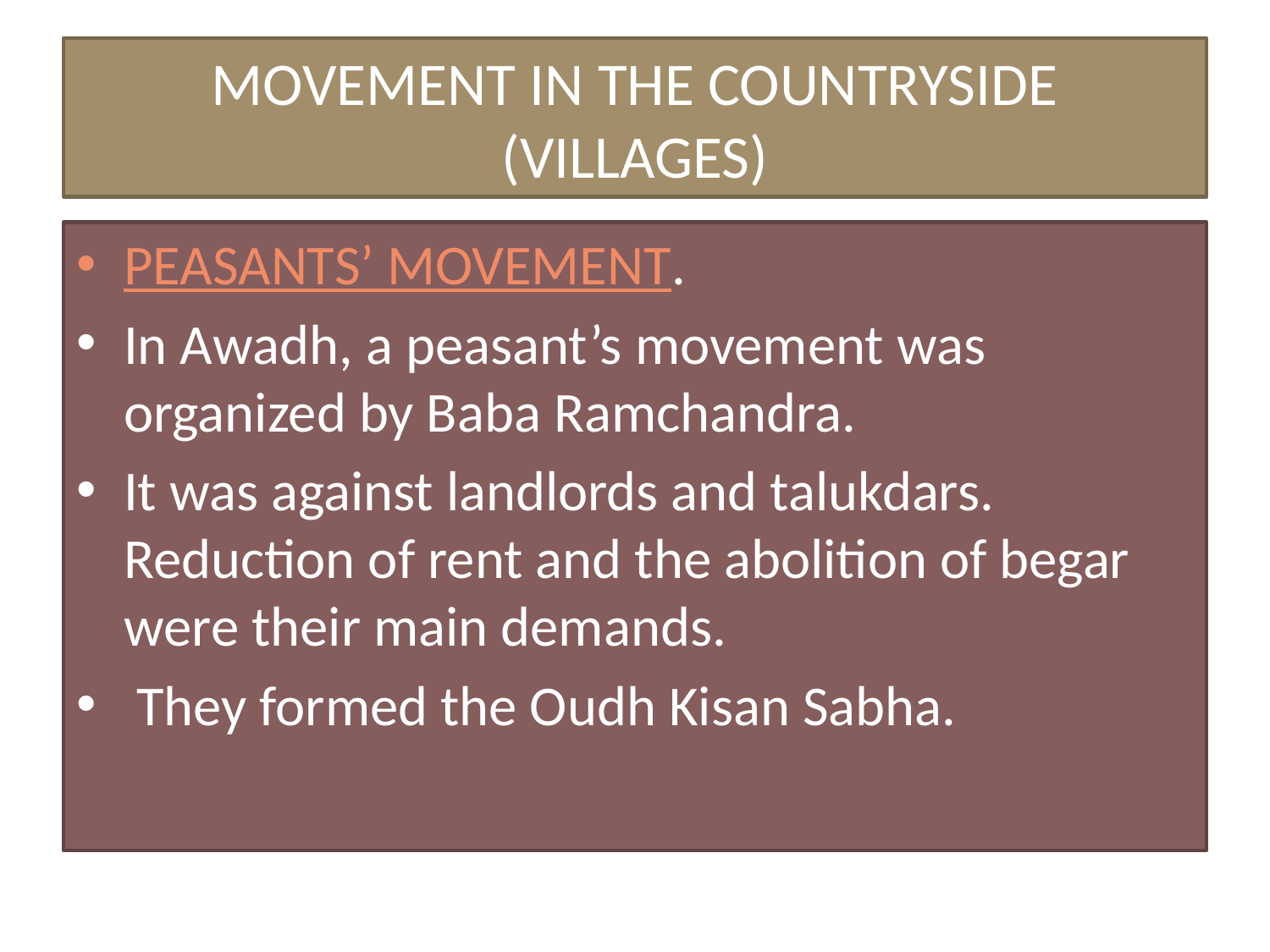

# MOVEMENT IN THE COUNTRYSIDE (VILLAGES)
PEASANTS’ MOVEMENT.
In Awadh, a peasant’s movement was organized by Baba Ramchandra.
It was against landlords and talukdars. Reduction of rent and the abolition of begar were their main demands.
 They formed the Oudh Kisan Sabha.